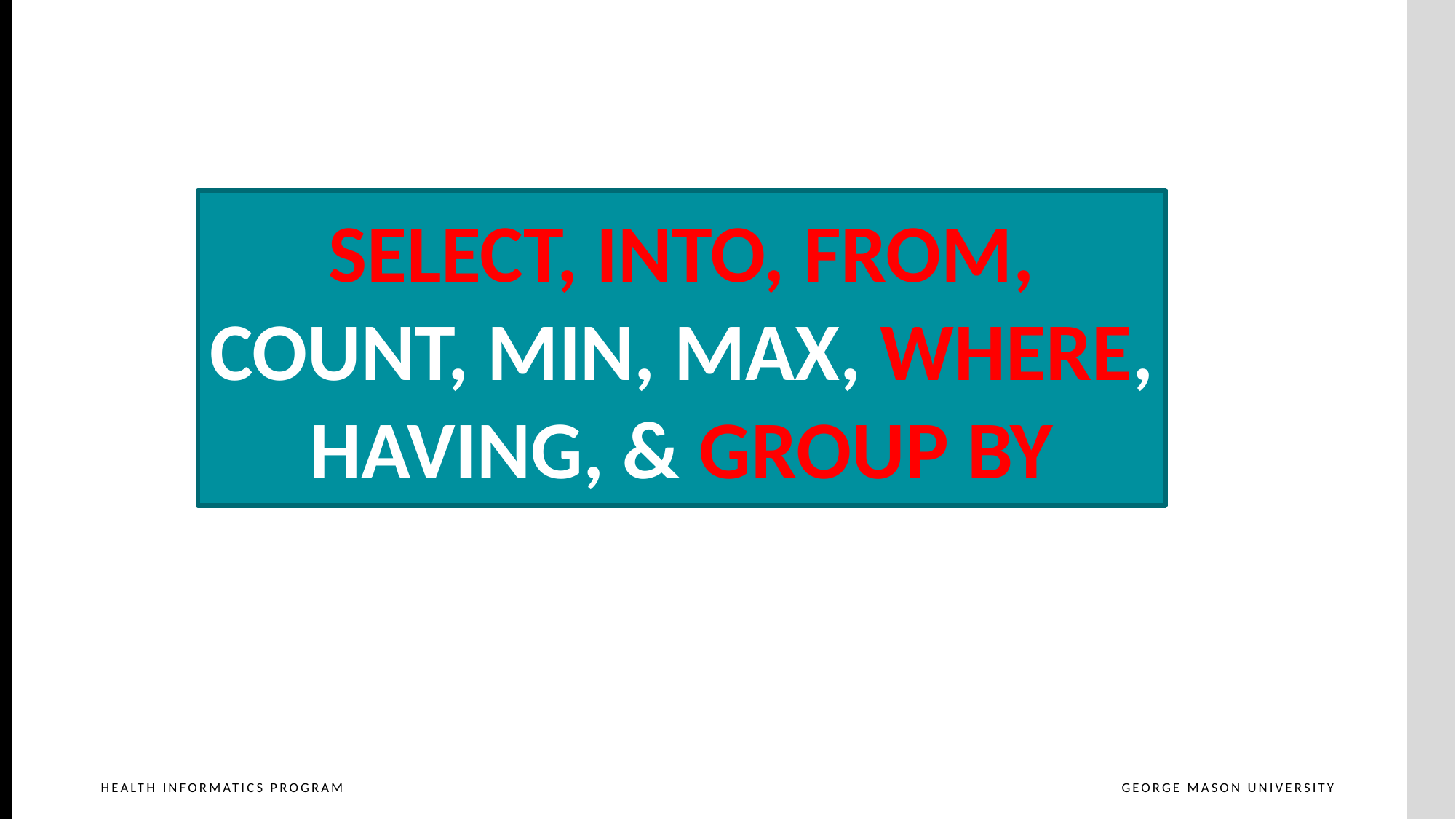

SELECT, INTO, FROM, COUNT, MIN, MAX, WHERE, HAVING, & GROUP BY